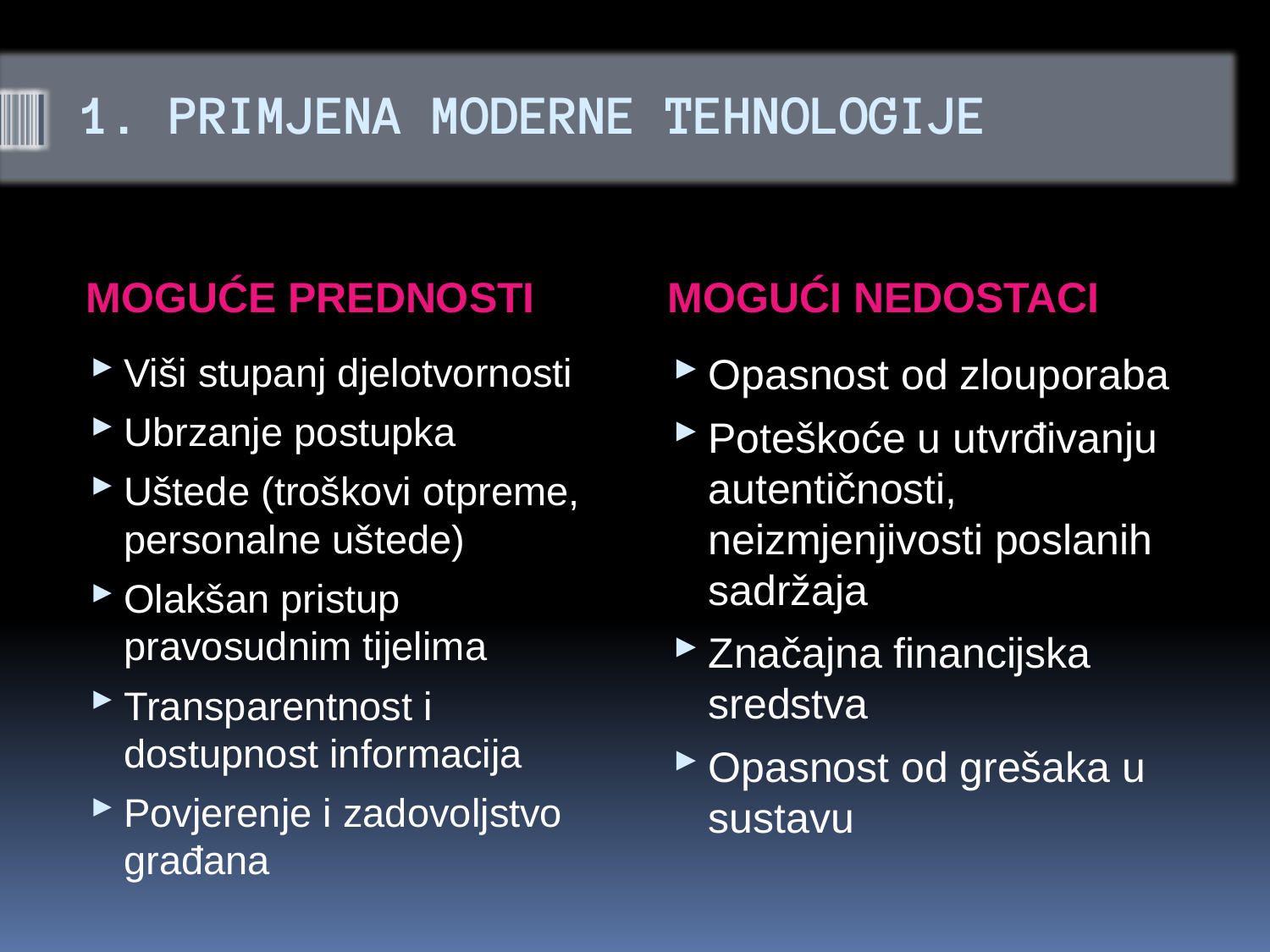

# 1. PRIMJENA MODERNE TEHNOLOGIJE
MOGUĆE PREDNOSTI
MOGUĆI NEDOSTACI
Viši stupanj djelotvornosti
Ubrzanje postupka
Uštede (troškovi otpreme, personalne uštede)
Olakšan pristup pravosudnim tijelima
Transparentnost i dostupnost informacija
Povjerenje i zadovoljstvo građana

Opasnost od zlouporaba
Poteškoće u utvrđivanju autentičnosti, neizmjenjivosti poslanih sadržaja
Značajna financijska sredstva
Opasnost od grešaka u sustavu